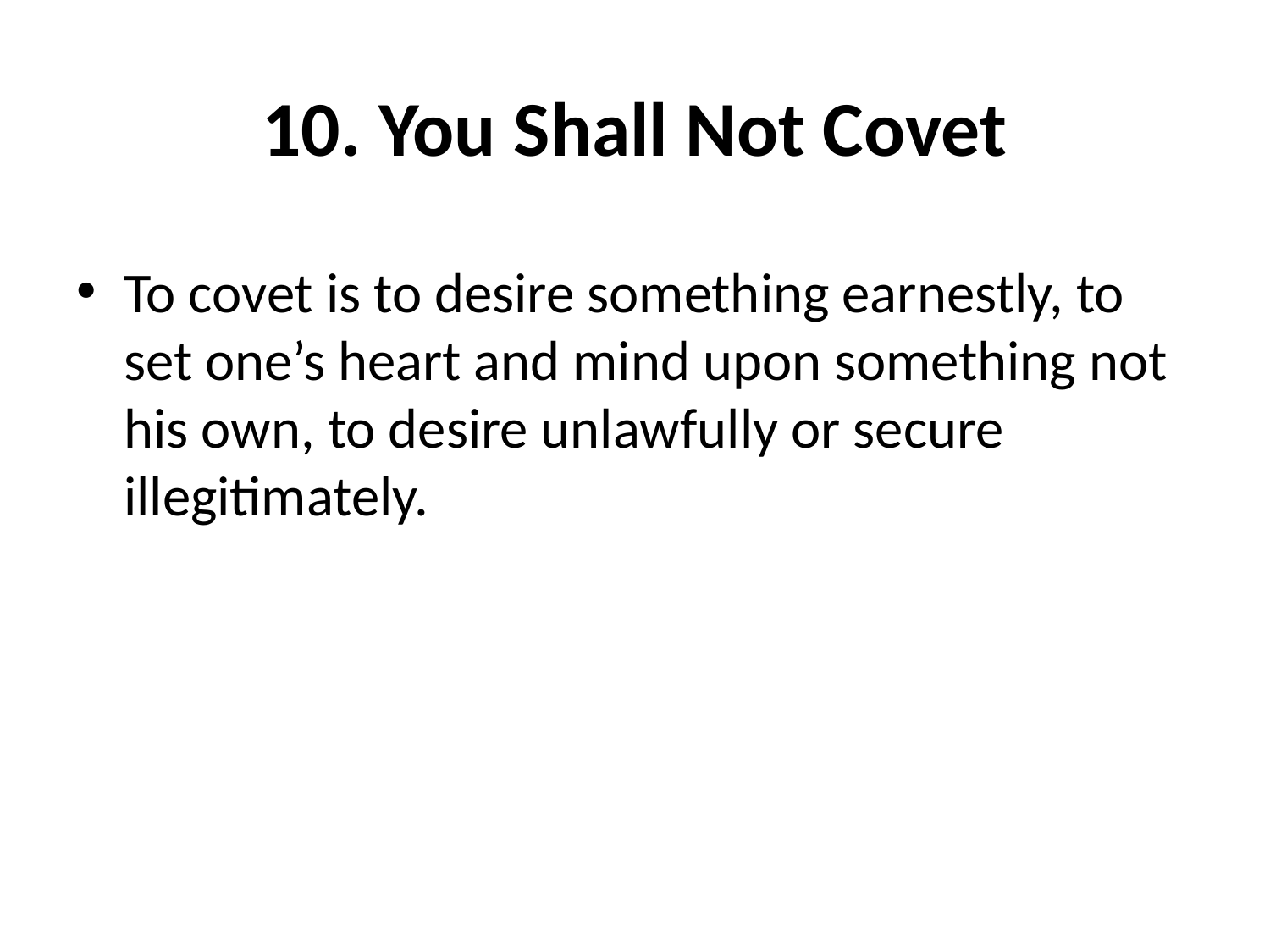

# 10. You Shall Not Covet
To covet is to desire something earnestly, to set one’s heart and mind upon something not his own, to desire unlawfully or secure illegitimately.